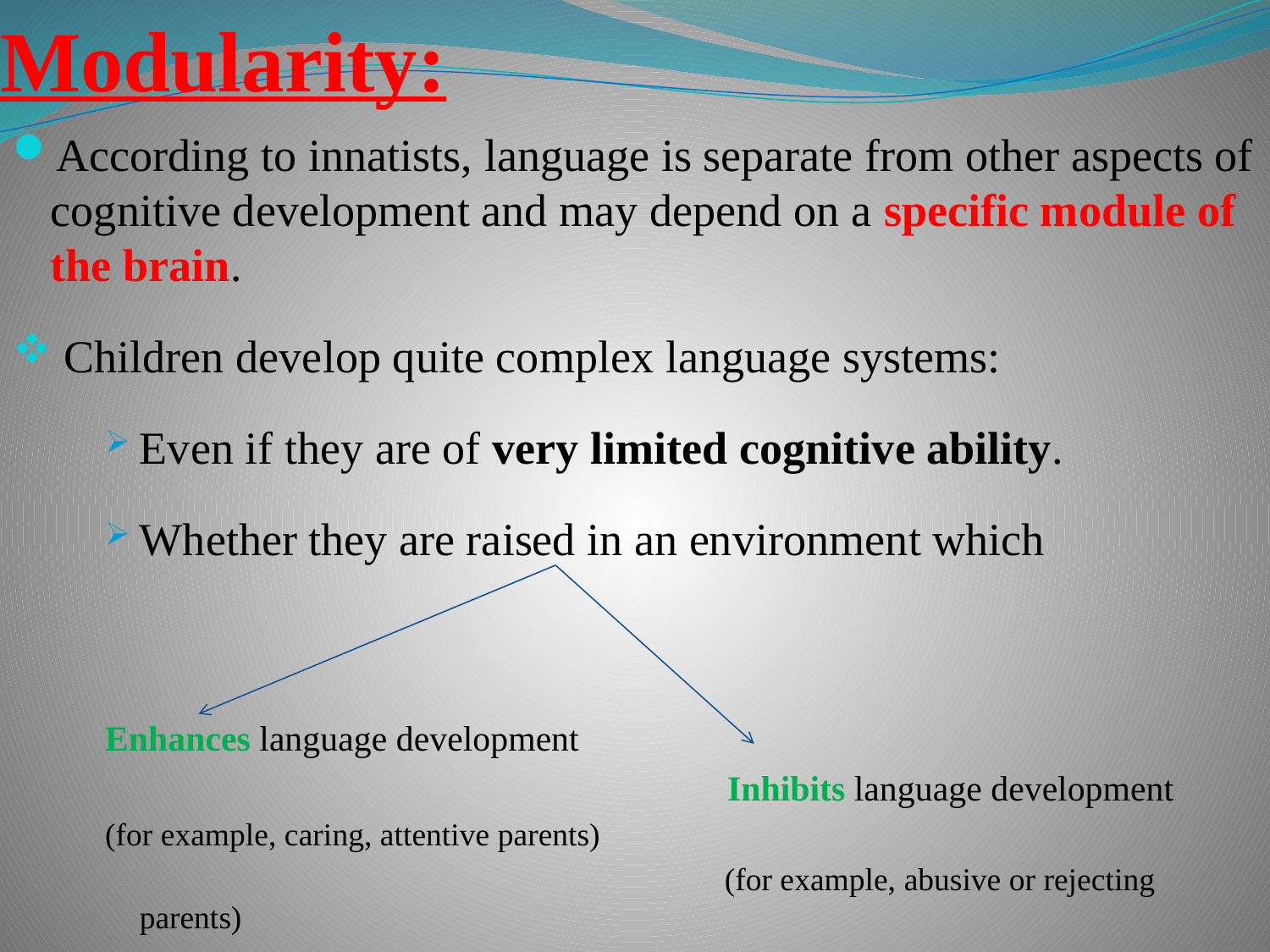

# Modularity:
According to innatists, language is separate from other aspects of cognitive development and may depend on a specific module of the brain.
 Children develop quite complex language systems:
Even if they are of very limited cognitive ability.
Whether they are raised in an environment which

Enhances language development
                                                                      Inhibits language development
(for example, caring, attentive parents)
                                                                             (for example, abusive or rejecting parents)